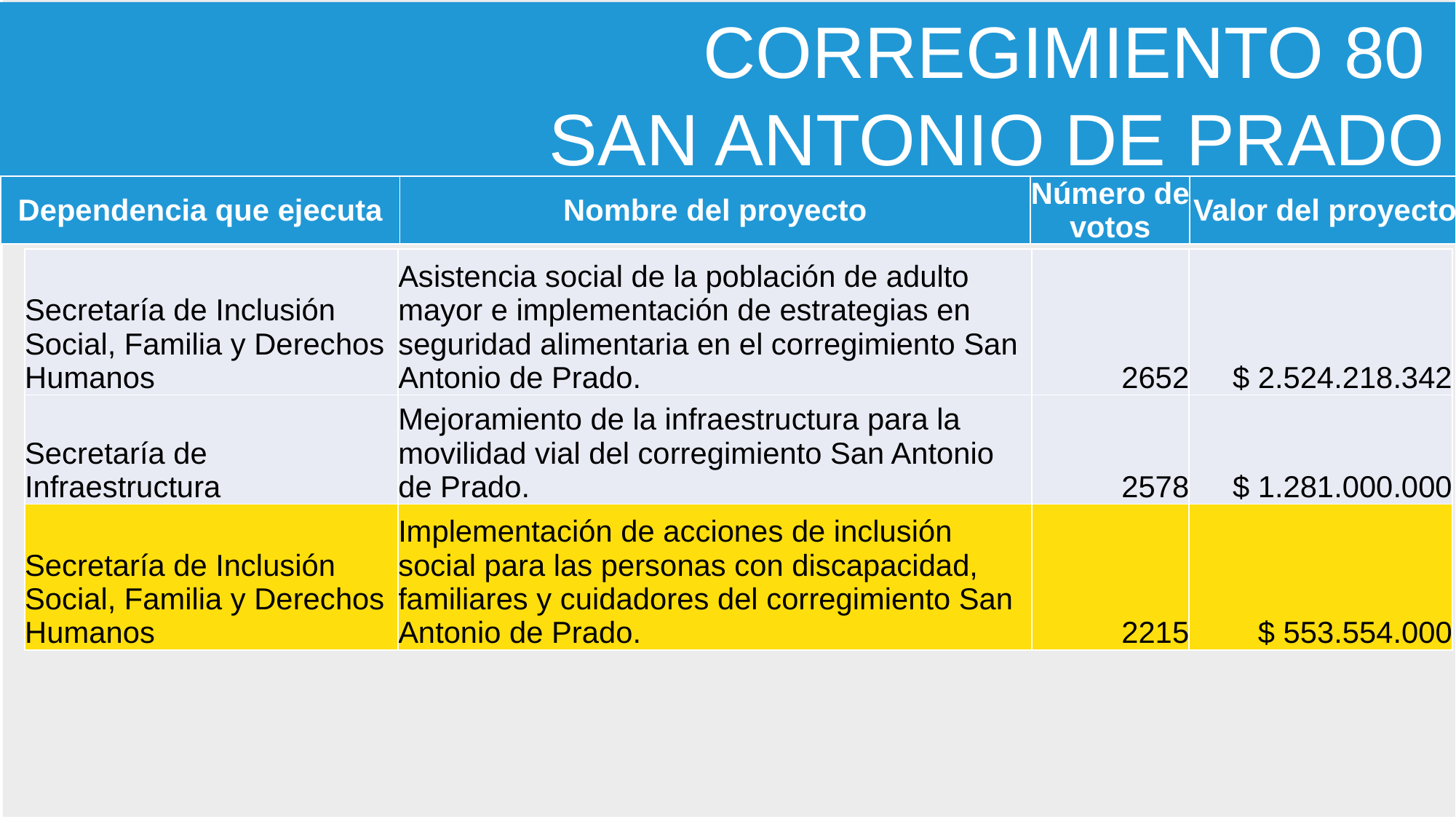

CORREGIMIENTO 80
SAN ANTONIO DE PRADO

| Dependencia que ejecuta | Nombre del proyecto | Número de votos | Valor del proyecto |
| --- | --- | --- | --- |
| Secretaría de Inclusión Social, Familia y Derechos Humanos | Asistencia social de la población de adulto mayor e implementación de estrategias en seguridad alimentaria en el corregimiento San Antonio de Prado. | 2652 | $ 2.524.218.342 |
| --- | --- | --- | --- |
| Secretaría de Infraestructura | Mejoramiento de la infraestructura para la movilidad vial del corregimiento San Antonio de Prado. | 2578 | $ 1.281.000.000 |
| Secretaría de Inclusión Social, Familia y Derechos Humanos | Implementación de acciones de inclusión social para las personas con discapacidad, familiares y cuidadores del corregimiento San Antonio de Prado. | 2215 | $ 553.554.000 |